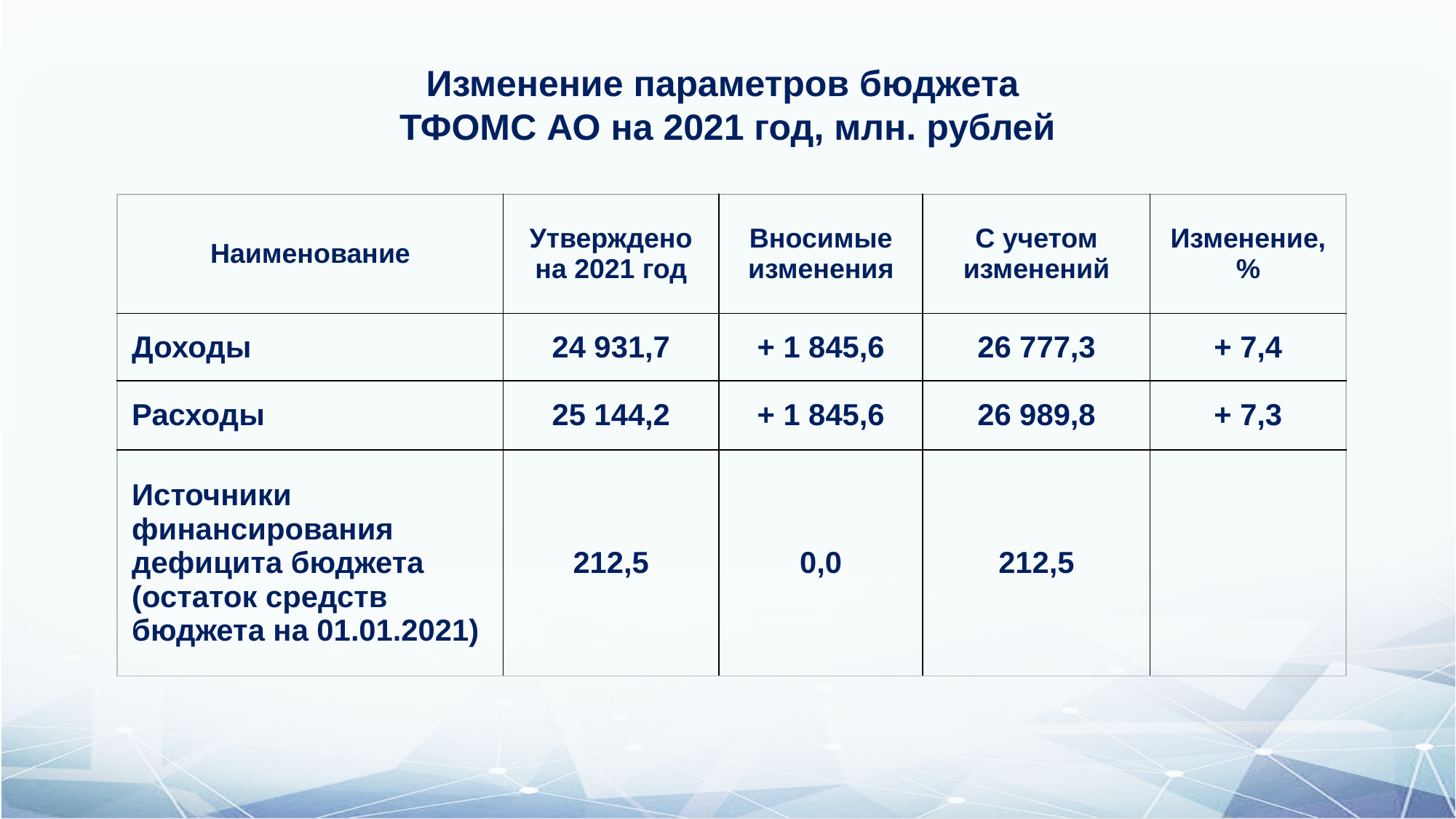

# Изменение параметров бюджета ТФОМС АО на 2021 год, млн. рублей
| Наименование | Утверждено на 2021 год | Вносимые изменения | С учетом изменений | Изменение, % |
| --- | --- | --- | --- | --- |
| Доходы | 24 931,7 | + 1 845,6 | 26 777,3 | + 7,4 |
| Расходы | 25 144,2 | + 1 845,6 | 26 989,8 | + 7,3 |
| Источники финансирования дефицита бюджета (остаток средств бюджета на 01.01.2021) | 212,5 | 0,0 | 212,5 |  |